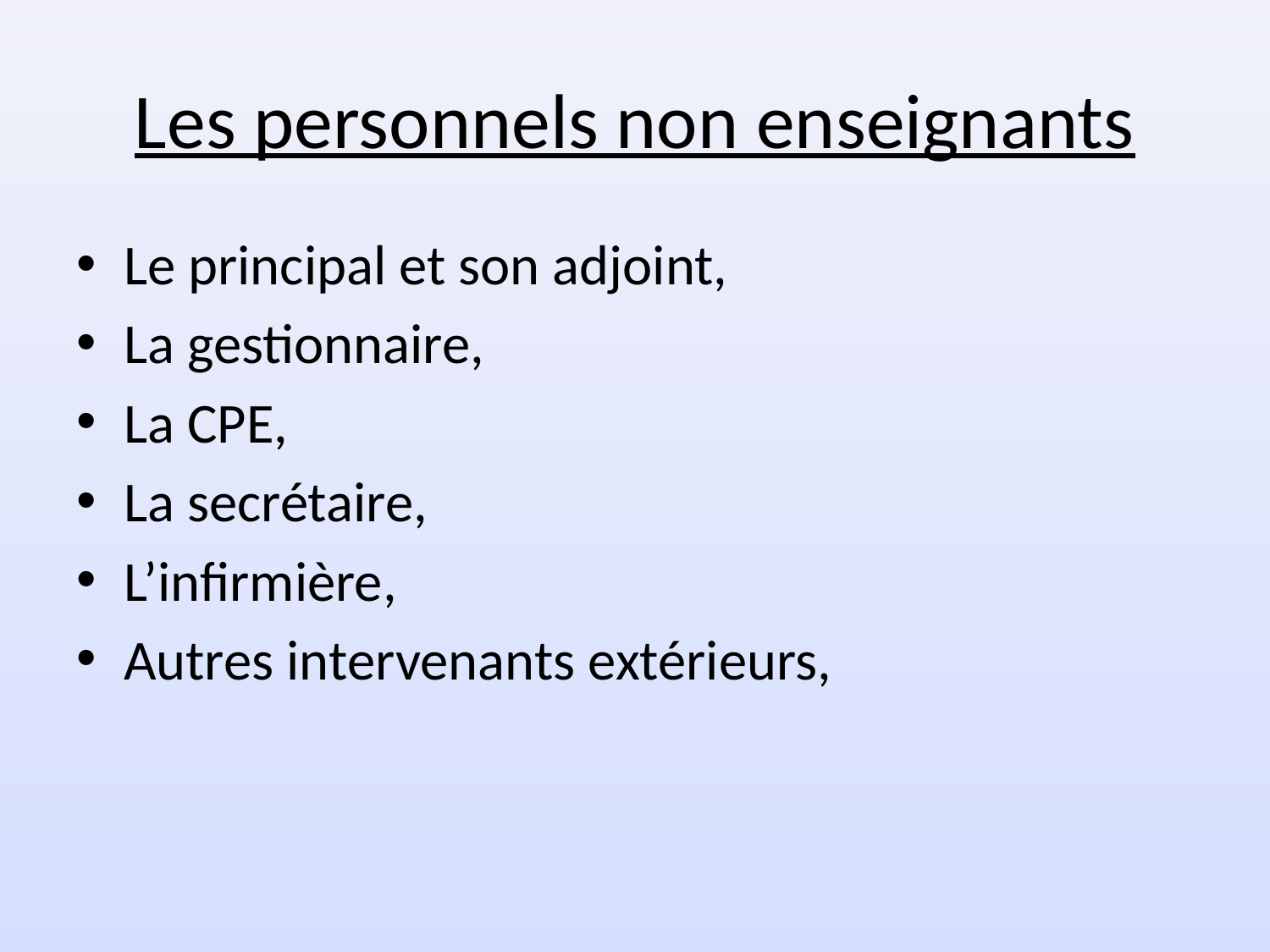

# Les personnels non enseignants
Le principal et son adjoint,
La gestionnaire,
La CPE,
La secrétaire,
L’infirmière,
Autres intervenants extérieurs,